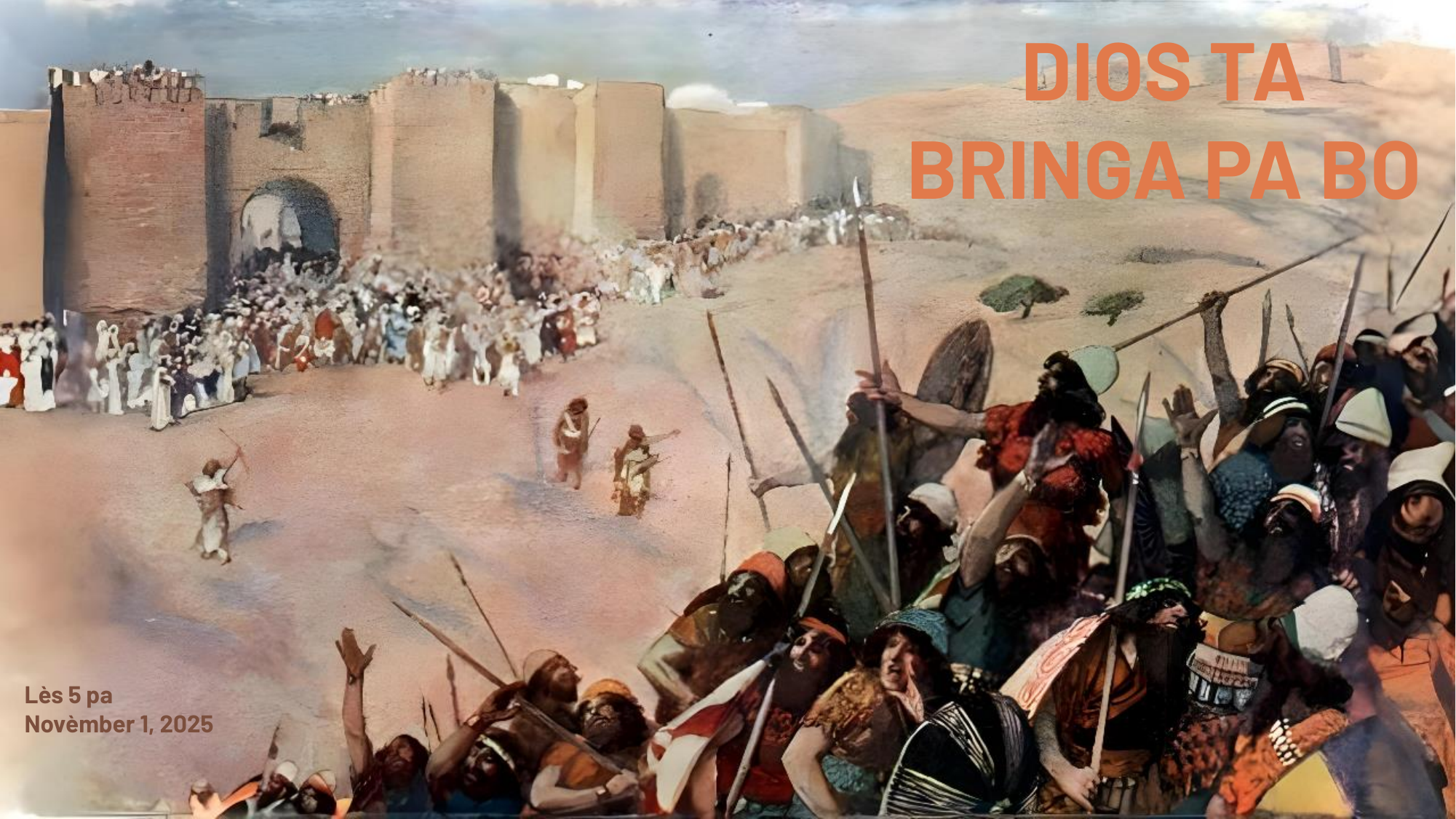

DIOS TA BRINGA PA BO
Lès 5 pa Novèmber 1, 2025